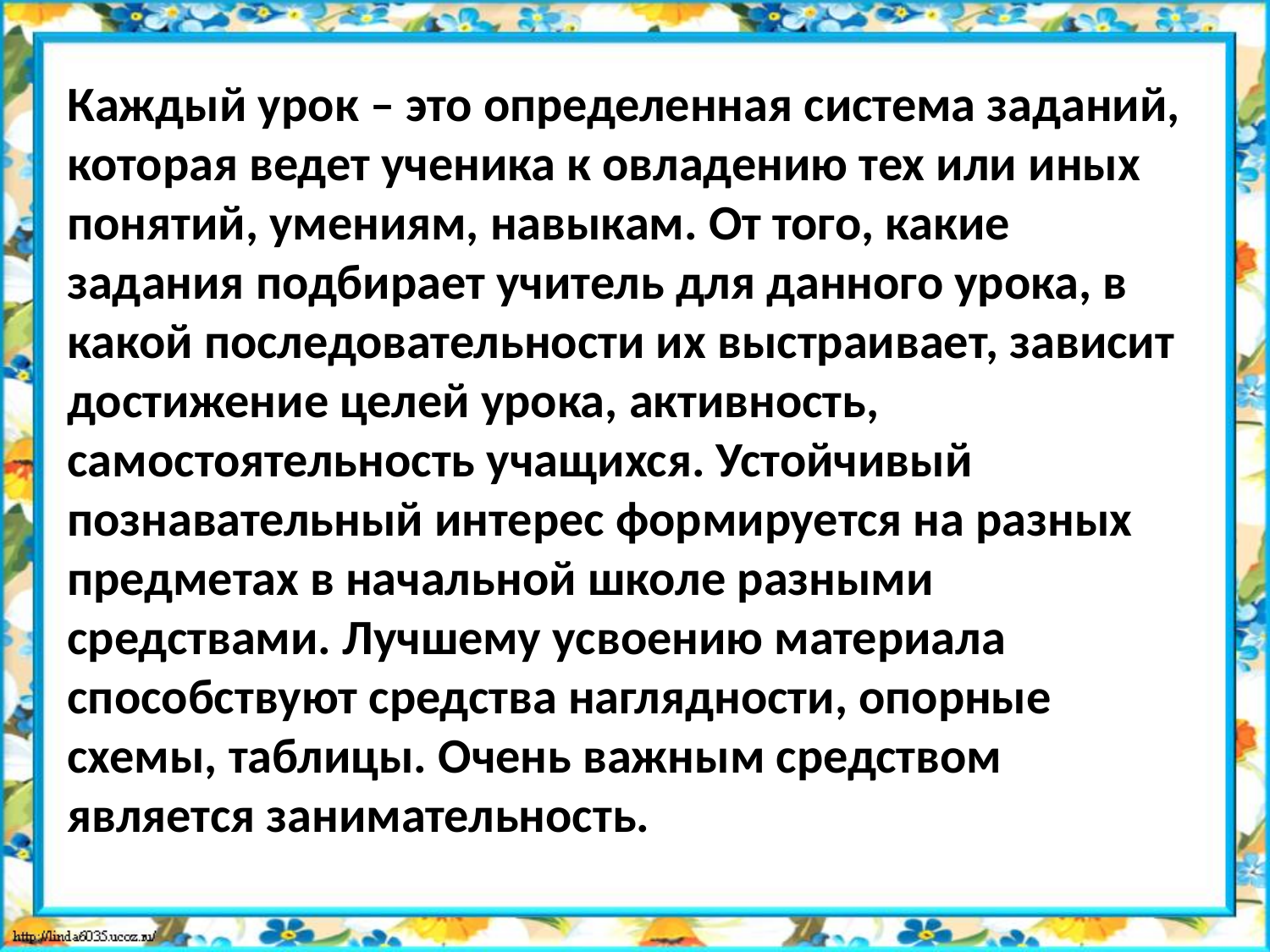

Каждый урок – это определенная система заданий, которая ведет ученика к овладению тех или иных понятий, умениям, навыкам. От того, какие задания подбирает учитель для данного урока, в какой последовательности их выстраивает, зависит достижение целей урока, активность, самостоятельность учащихся. Устойчивый познавательный интерес формируется на разных предметах в начальной школе разными средствами. Лучшему усвоению материала способствуют средства наглядности, опорные схемы, таблицы. Очень важным средством является занимательность.